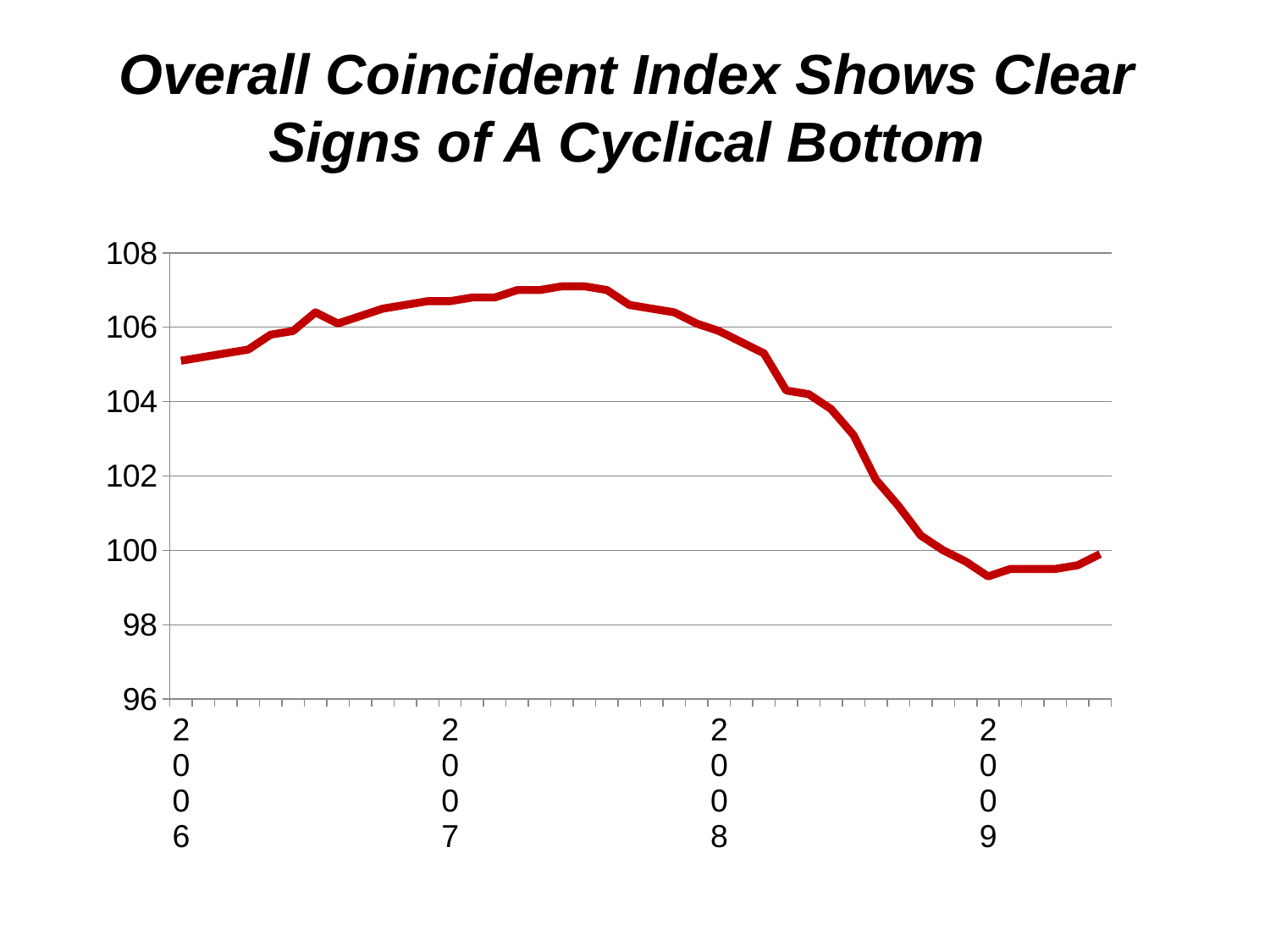

Overall Coincident Index Shows Clear
Signs of A Cyclical Bottom

### Chart

| Category | 104.2 104.5 104.8 105 105 |
|---|---|
| 2006 | 105.1 |
|  | 105.2 |
|  | 105.3 |
|  | 105.4 |
|  | 105.8 |
|  | 105.9 |
|  | 106.4 |
|  | 106.1 |
|  | 106.3 |
|  | 106.5 |
|  | 106.6 |
|  | 106.7 |
| 2007 | 106.7 |
|  | 106.8 |
|  | 106.8 |
|  | 107.0 |
|  | 107.0 |
|  | 107.1 |
|  | 107.1 |
|  | 107.0 |
|  | 106.6 |
|  | 106.5 |
|  | 106.4 |
|  | 106.1 |
| 2008 | 105.9 |
|  | 105.6 |
|  | 105.3 |
|  | 104.3 |
|  | 104.2 |
|  | 103.8 |
|  | 103.1 |
|  | 101.9 |
|  | 101.2 |
|  | 100.4 |
|  | 100.0 |
|  | 99.7 |
| 2009 | 99.3 |
|  | 99.5 |
|  | 99.5 |
|  | 99.5 |
|  | 99.6 |
|  | 99.9 |